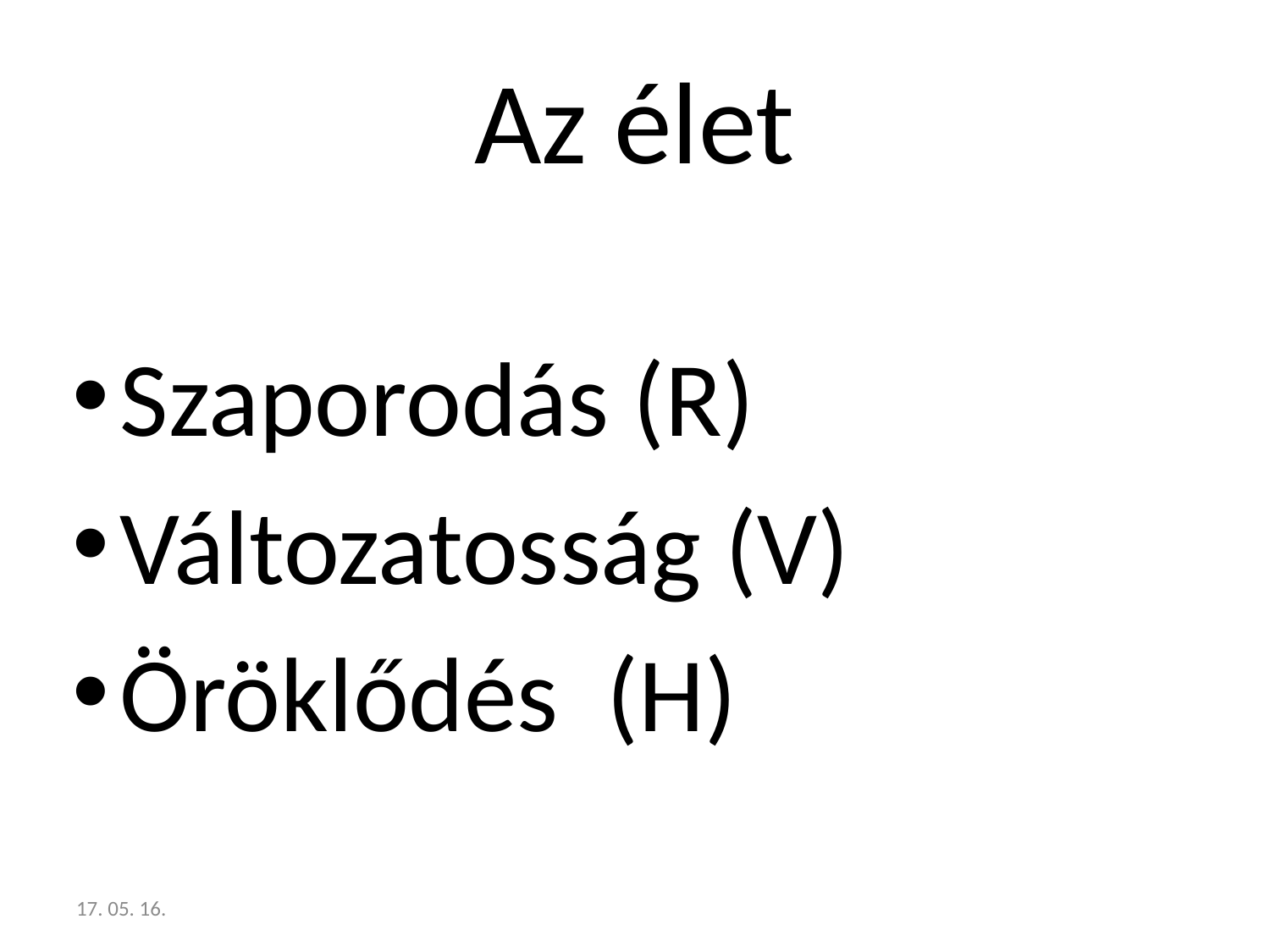

# Az élet
Szaporodás (R)
Változatosság (V)
Öröklődés  (H)
17. 05. 16.